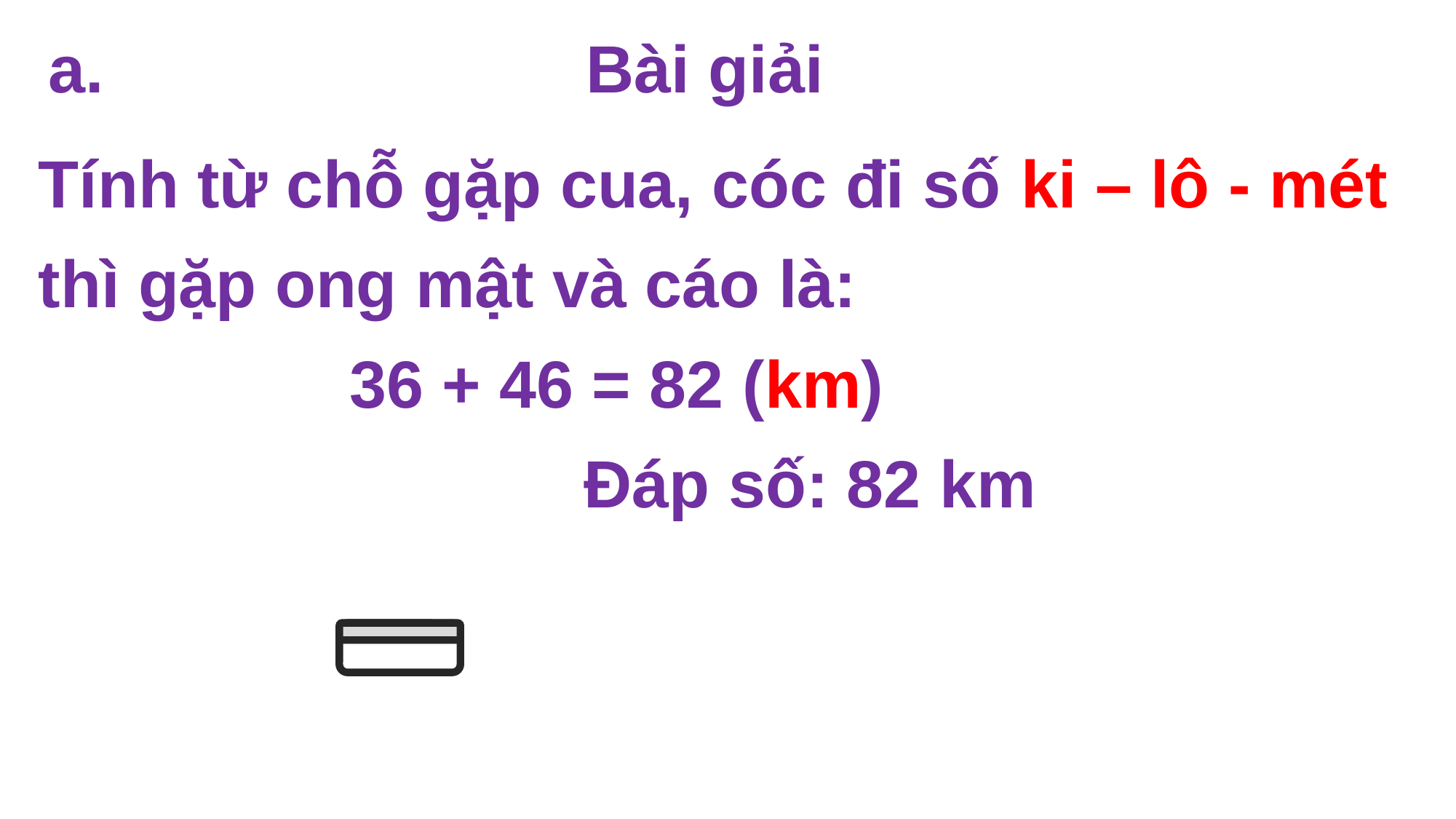

a.                          Bài giải
Tính từ chỗ gặp cua, cóc đi số ki – lô - mét thì gặp ong mật và cáo là:
		     36 + 46 = 82 (km)
					Đáp số: 82 km